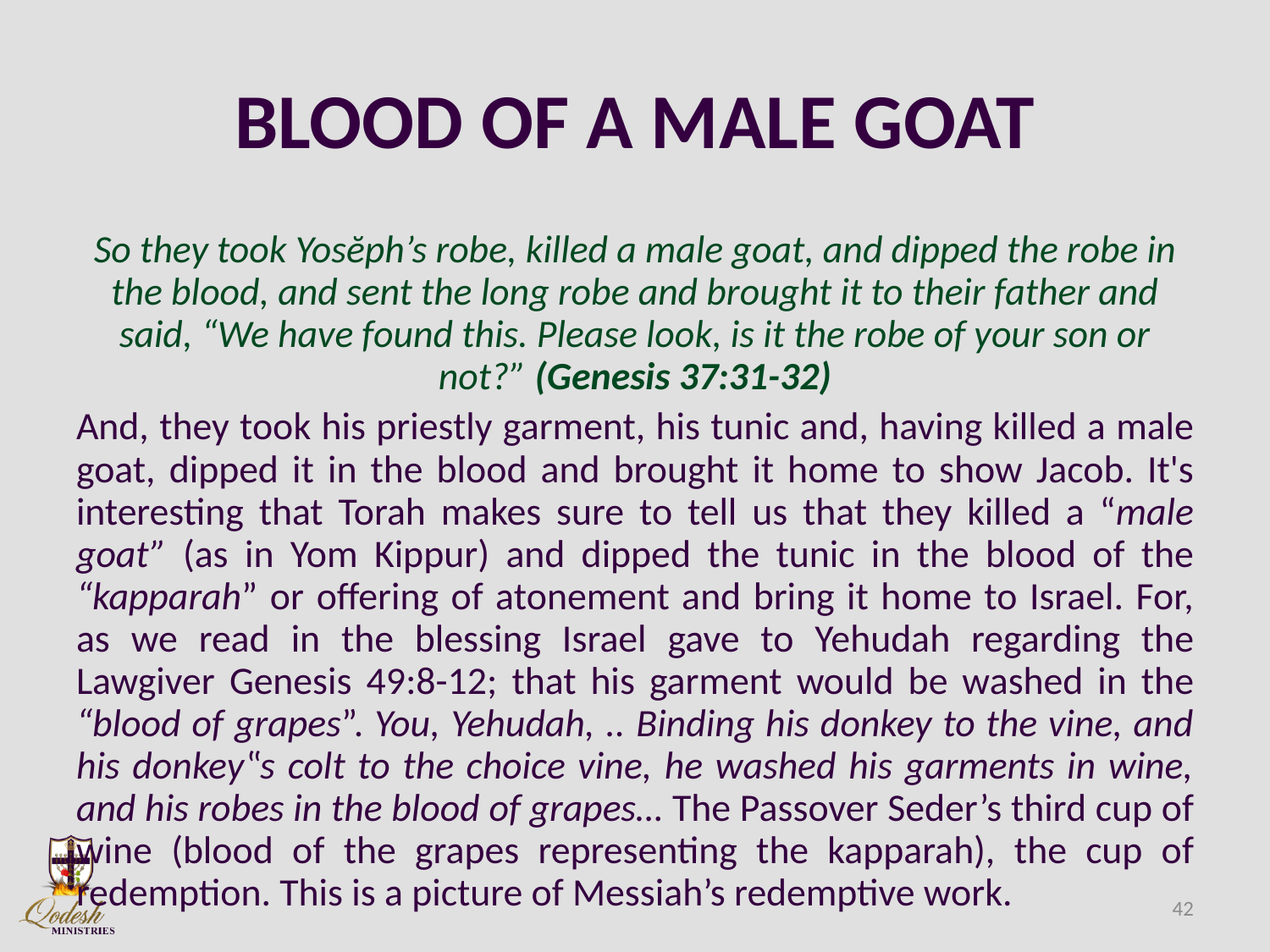

# BLOOD OF A MALE GOAT
So they took Yosĕph’s robe, killed a male goat, and dipped the robe in the blood, and sent the long robe and brought it to their father and said, “We have found this. Please look, is it the robe of your son or not?” (Genesis 37:31-32)
And, they took his priestly garment, his tunic and, having killed a male goat, dipped it in the blood and brought it home to show Jacob. It's interesting that Torah makes sure to tell us that they killed a “male goat” (as in Yom Kippur) and dipped the tunic in the blood of the “kapparah” or offering of atonement and bring it home to Israel. For, as we read in the blessing Israel gave to Yehudah regarding the Lawgiver Genesis 49:8-12; that his garment would be washed in the “blood of grapes”. You, Yehudah, .. Binding his donkey to the vine, and his donkey‟s colt to the choice vine, he washed his garments in wine, and his robes in the blood of grapes… The Passover Seder’s third cup of wine (blood of the grapes representing the kapparah), the cup of redemption. This is a picture of Messiah’s redemptive work.
42